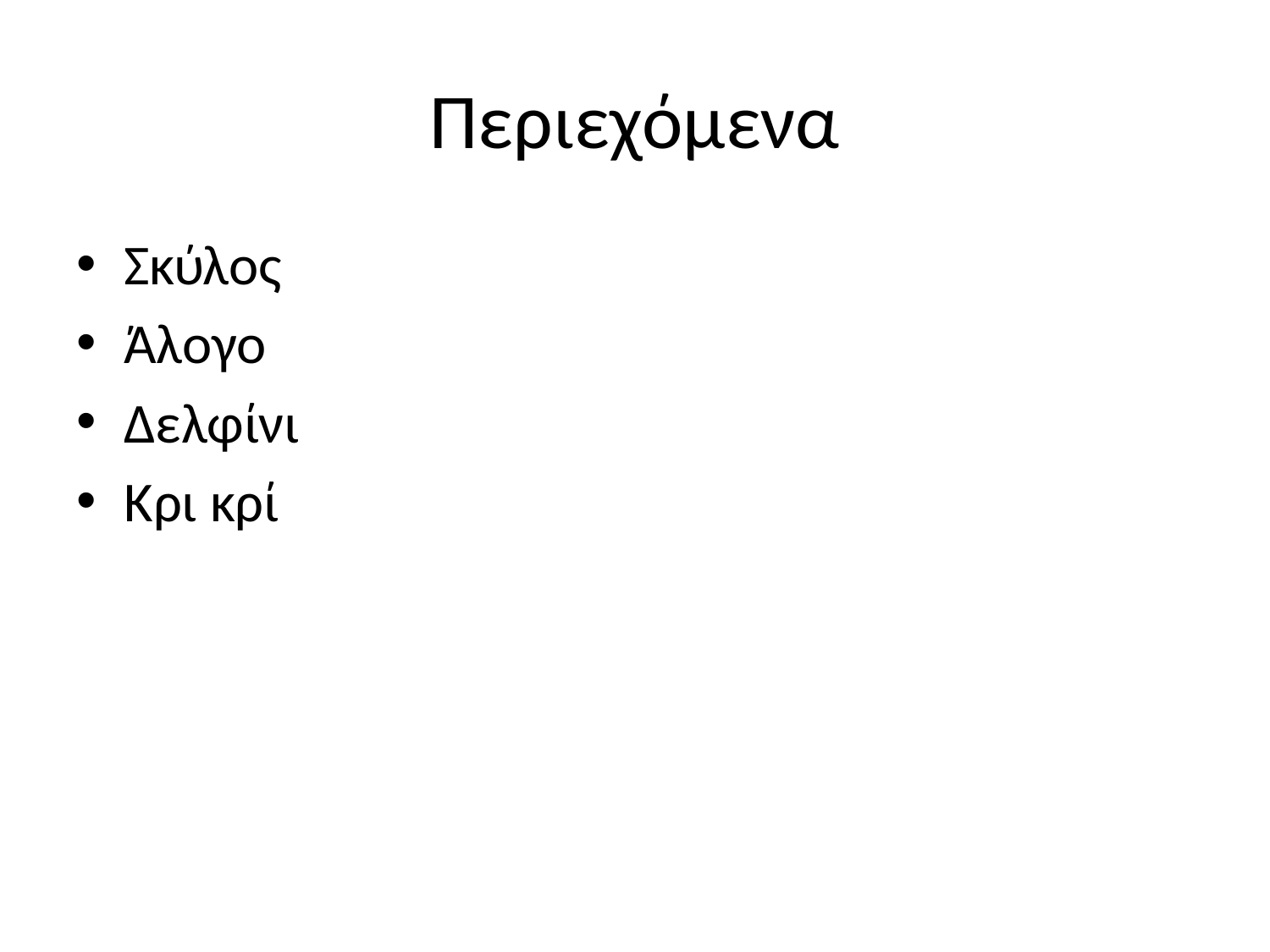

# Περιεχόμενα
Σκύλος
Άλογο
Δελφίνι
Κρι κρί